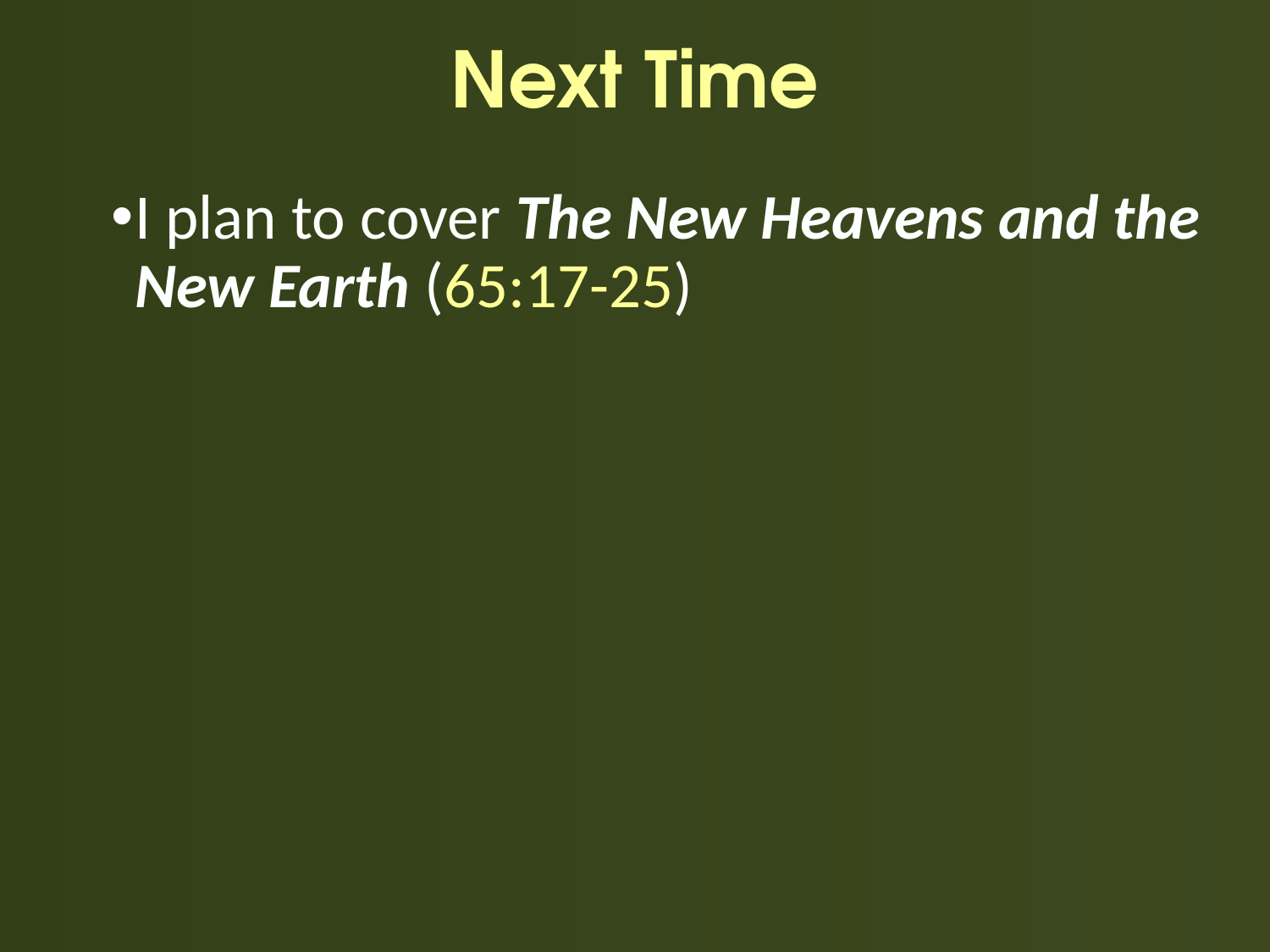

# Next Time
I plan to cover The New Heavens and the New Earth (65:17-25)